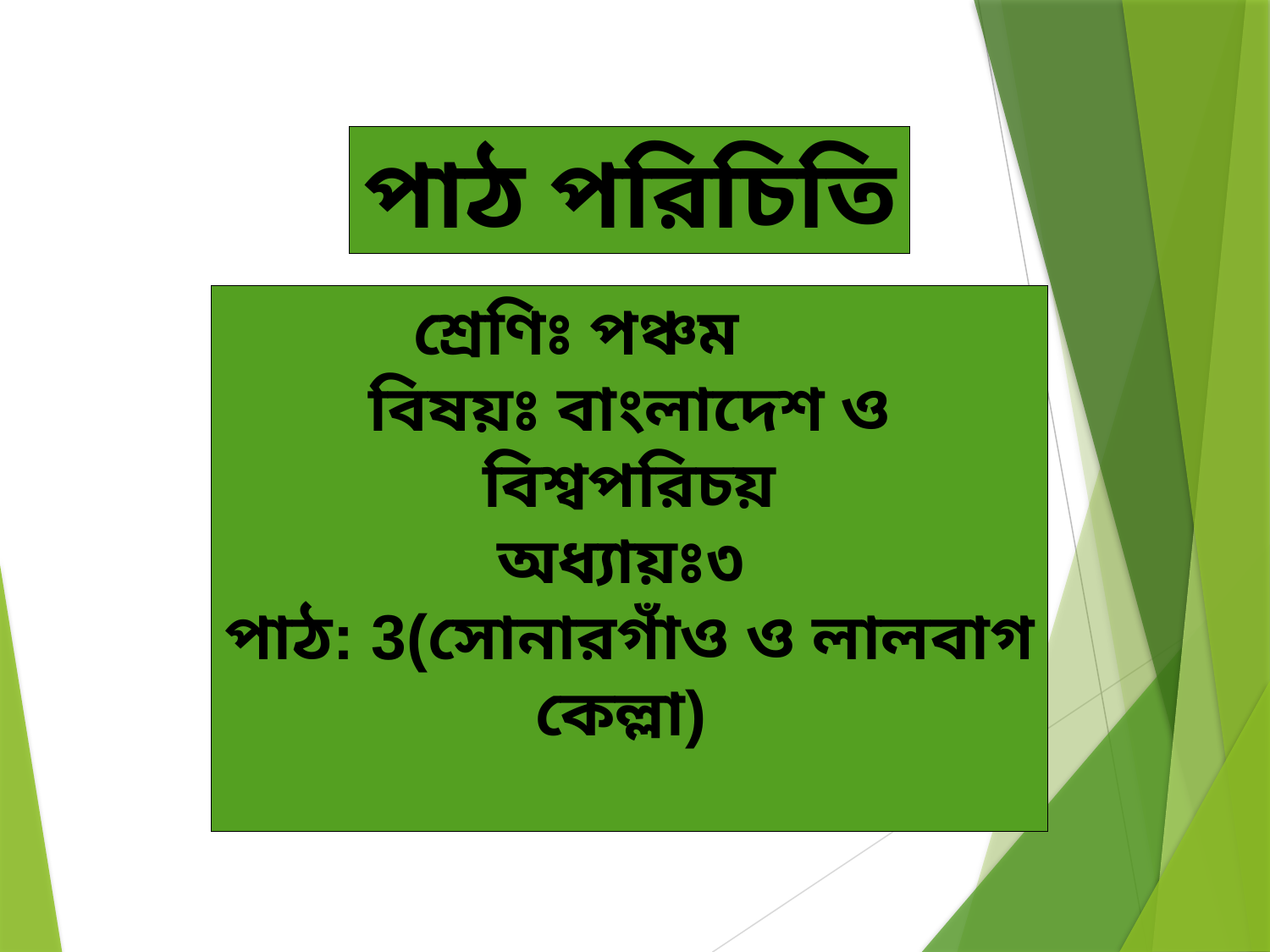

পাঠ পরিচিতি
          শ্রেণিঃ পঞ্চম
বিষয়ঃ বাংলাদেশ ও বিশ্বপরিচয়
অধ্যায়ঃ৩
পাঠ: 3(সোনারগাঁও ও লালবাগ কেল্লা)